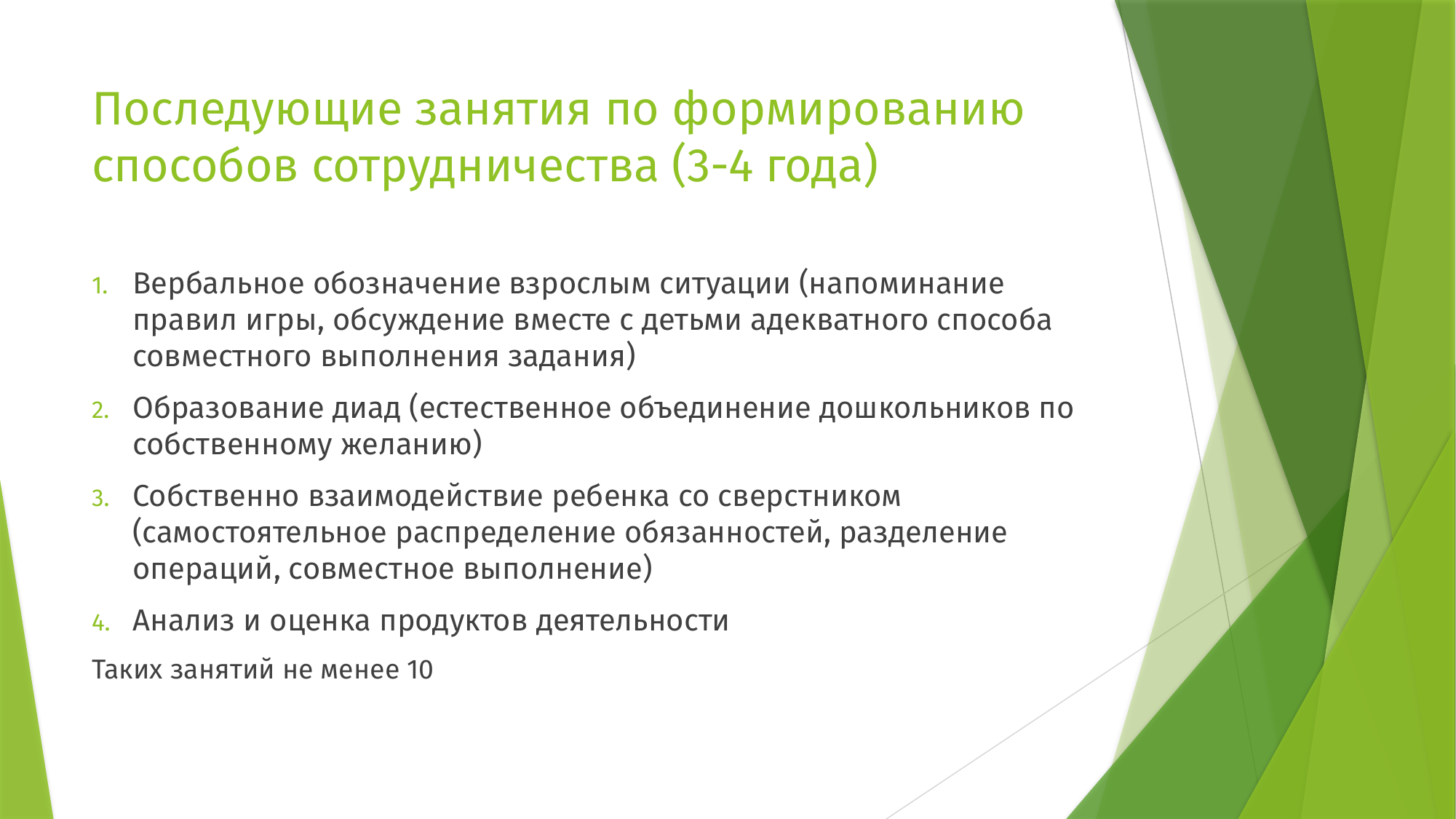

# Последующие занятия по формированию способов сотрудничества (3-4 года)
Вербальное обозначение взрослым ситуации (напоминание правил игры, обсуждение вместе с детьми адекватного способа совместного выполнения задания)
Образование диад (естественное объединение дошкольников по собственному желанию)
Собственно взаимодействие ребенка со сверстником (самостоятельное распределение обязанностей, разделение операций, совместное выполнение)
Анализ и оценка продуктов деятельности
Таких занятий не менее 10